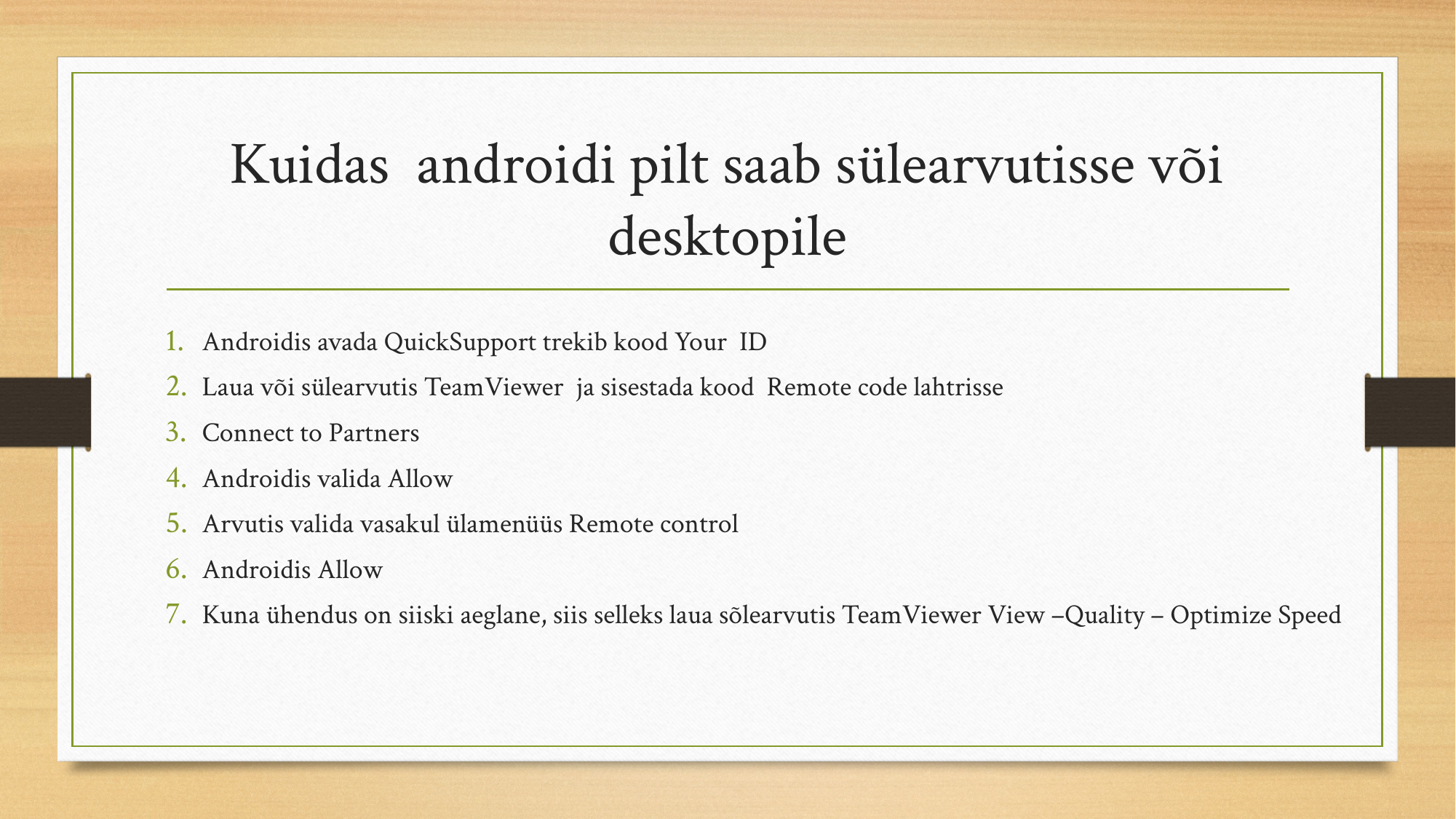

# Kuidas  androidi pilt saab sülearvutisse või desktopile
Androidis avada QuickSupport trekib kood Your  ID
Laua või sülearvutis TeamViewer  ja sisestada kood  Remote code lahtrisse
Connect to Partners
Androidis valida Allow
Arvutis valida vasakul ülamenüüs Remote control
Androidis Allow
Kuna ühendus on siiski aeglane, siis selleks laua sõlearvutis TeamViewer View –Quality – Optimize Speed